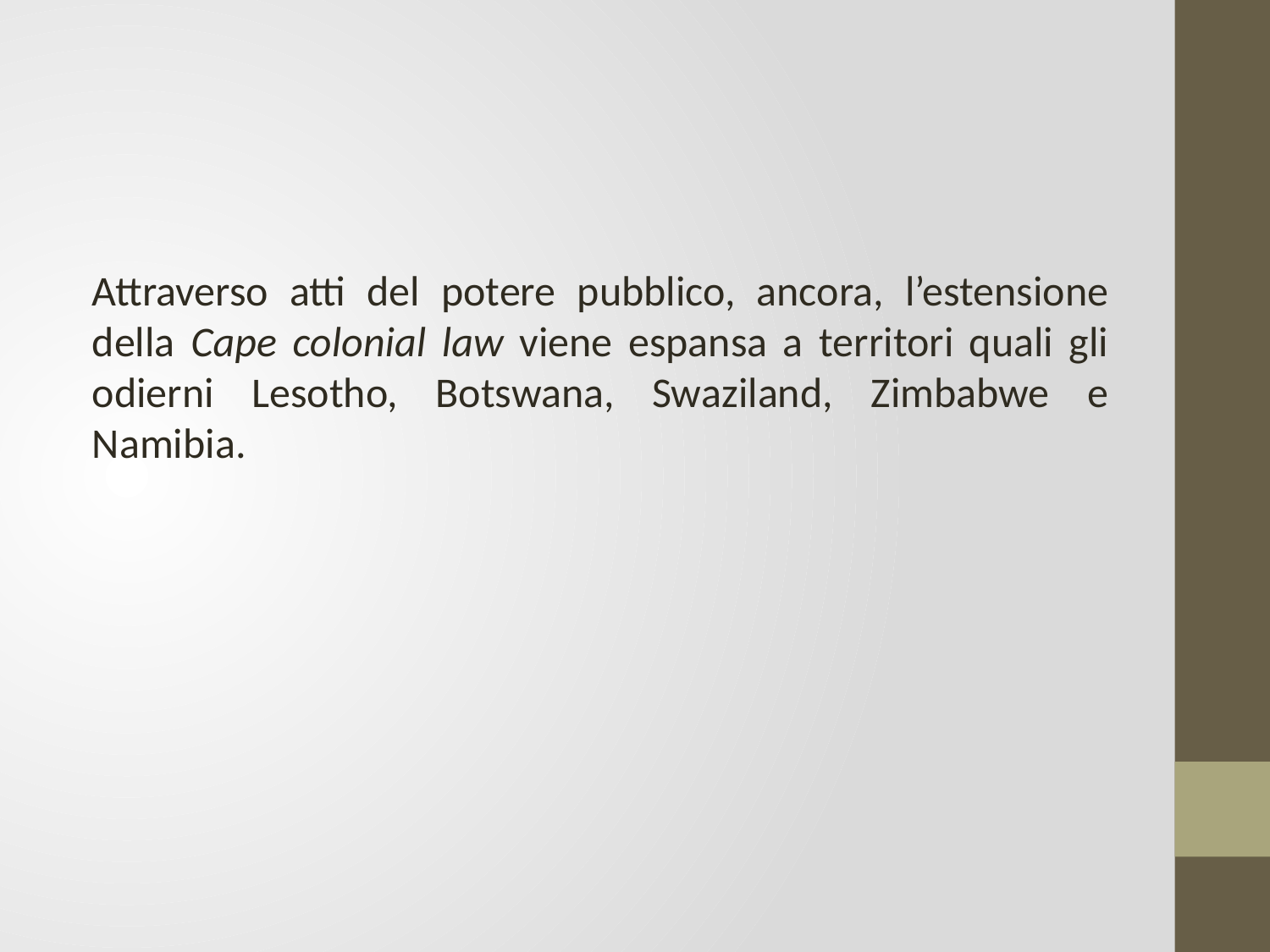

Attraverso atti del potere pubblico, ancora, l’estensione della Cape colonial law viene espansa a territori quali gli odierni Lesotho, Botswana, Swaziland, Zimbabwe e Namibia.